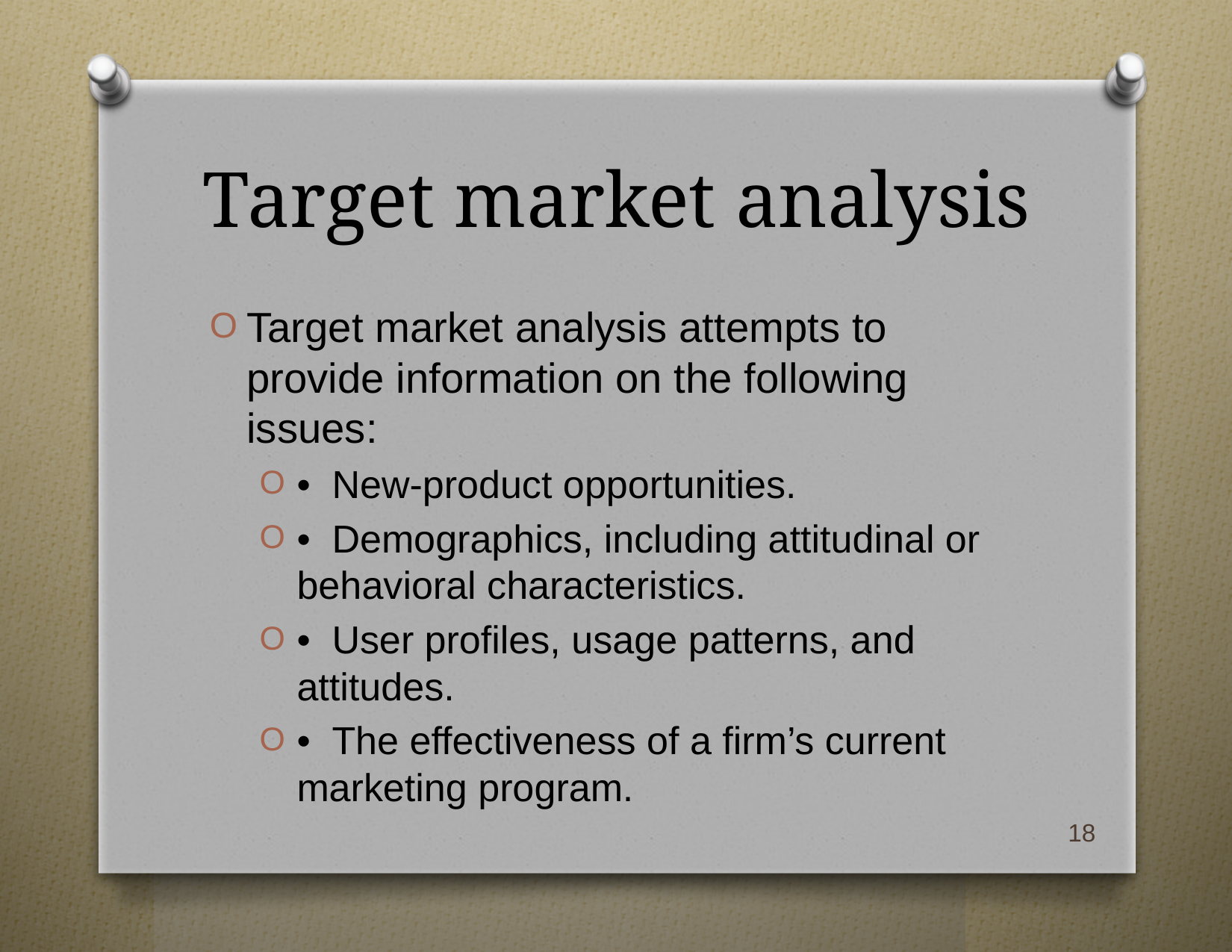

# Target market analysis
Target market analysis attempts to provide information on the following issues:
•  New-product opportunities.
•  Demographics, including attitudinal or behavioral characteristics.
•  User profiles, usage patterns, and attitudes.
•  The effectiveness of a firm’s current marketing program.
18